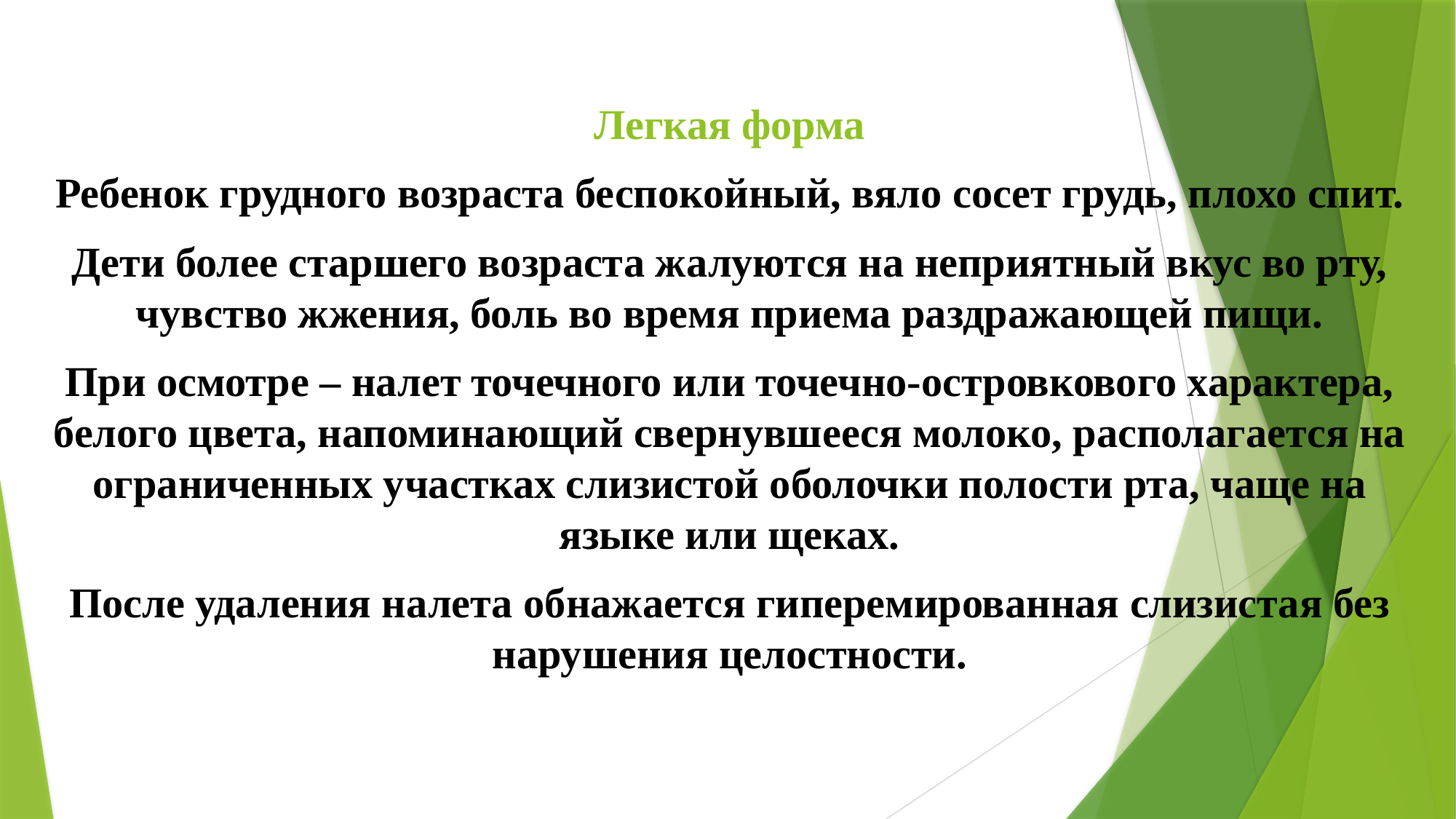

Легкая форма
Ребенок грудного возраста беспокойный, вяло сосет грудь, плохо спит.
Дети более старшего возраста жалуются на неприятный вкус во рту, чувство жжения, боль во время приема раздражающей пищи.
При осмотре – налет точечного или точечно-островкового характера, белого цвета, напоминающий свернувшееся молоко, располагается на ограниченных участках слизистой оболочки полости рта, чаще на языке или щеках.
После удаления налета обнажается гиперемированная слизистая без нарушения целостности.